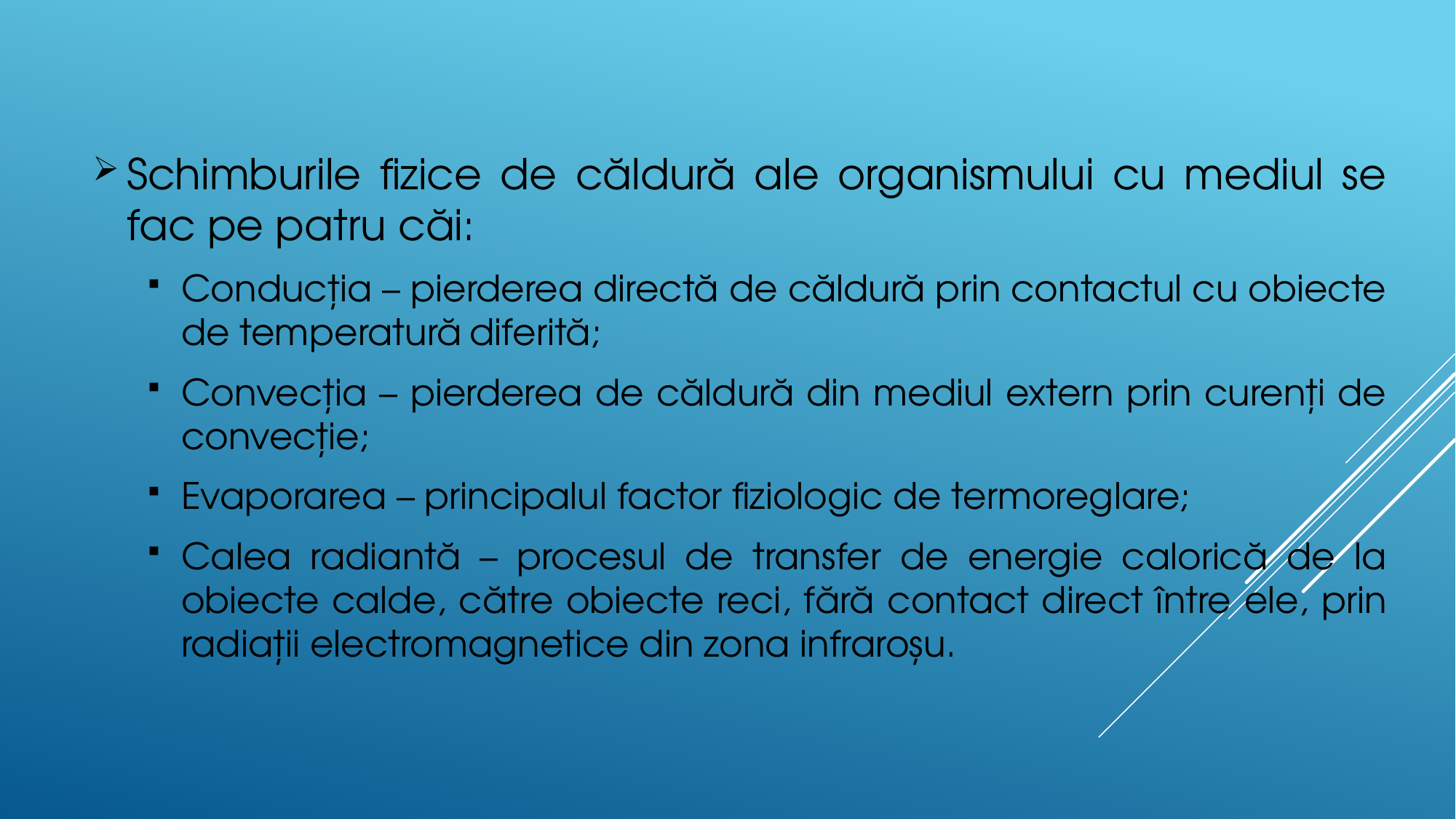

Schimburile fizice de căldură ale organismului cu mediul se fac pe patru căi:
Conducția – pierderea directă de căldură prin contactul cu obiecte de temperatură diferită;
Convecția – pierderea de căldură din mediul extern prin curenți de convecție;
Evaporarea – principalul factor fiziologic de termoreglare;
Calea radiantă – procesul de transfer de energie calorică de la obiecte calde, către obiecte reci, fără contact direct între ele, prin radiații electromagnetice din zona infraroșu.